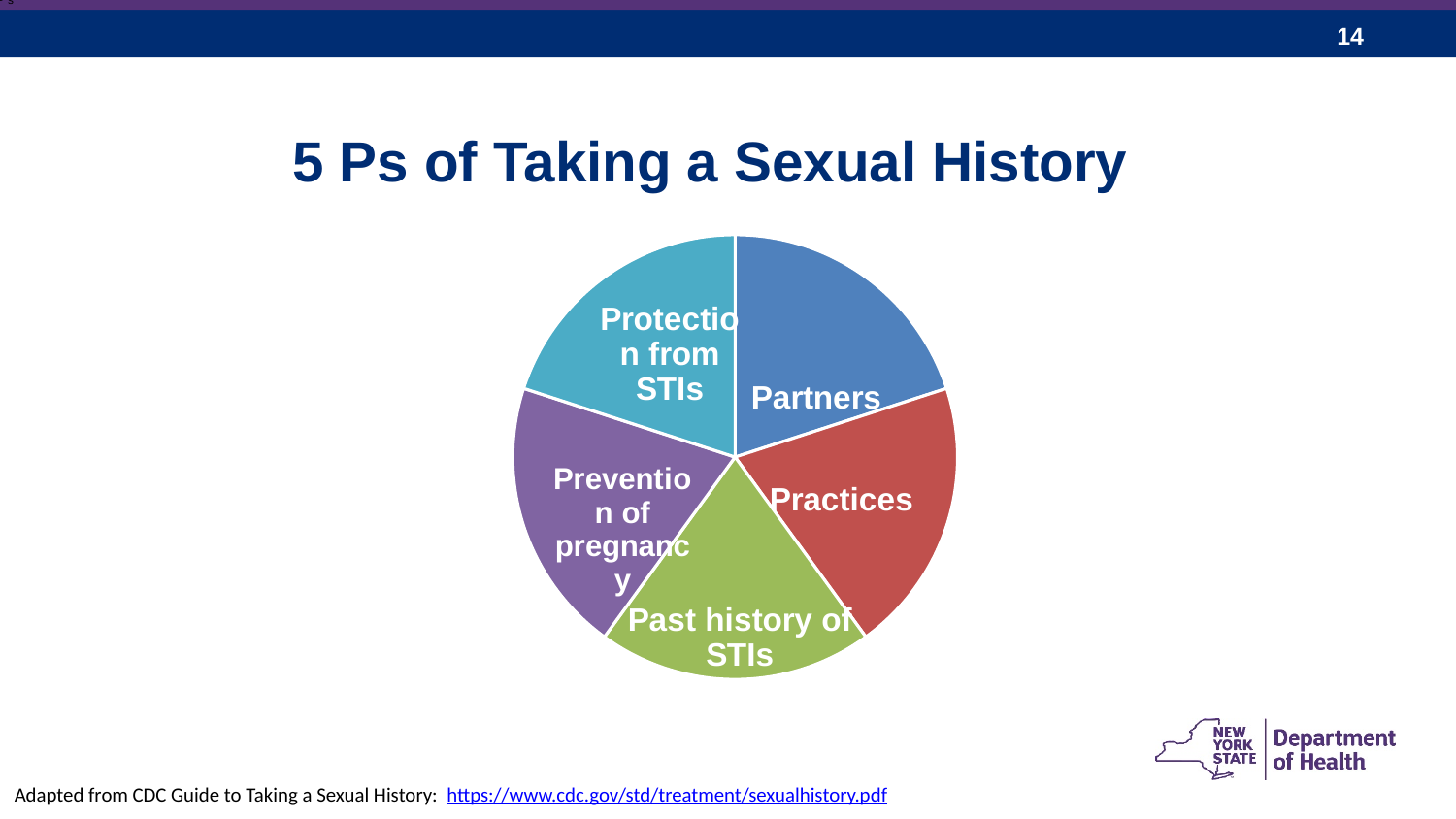

#
5 “P”s
5 Ps of Taking a Sexual History

### Chart

| Category | Sales |
|---|---|
| Protection from STIs | 2.0 |
| Partners | 2.0 |
| Practices | 2.0 |
| Past history of STIs | 2.0 |
| Prevention of pregnancy | 2.0 |
Adapted from CDC Guide to Taking a Sexual History:  https://www.cdc.gov/std/treatment/sexualhistory.pdf